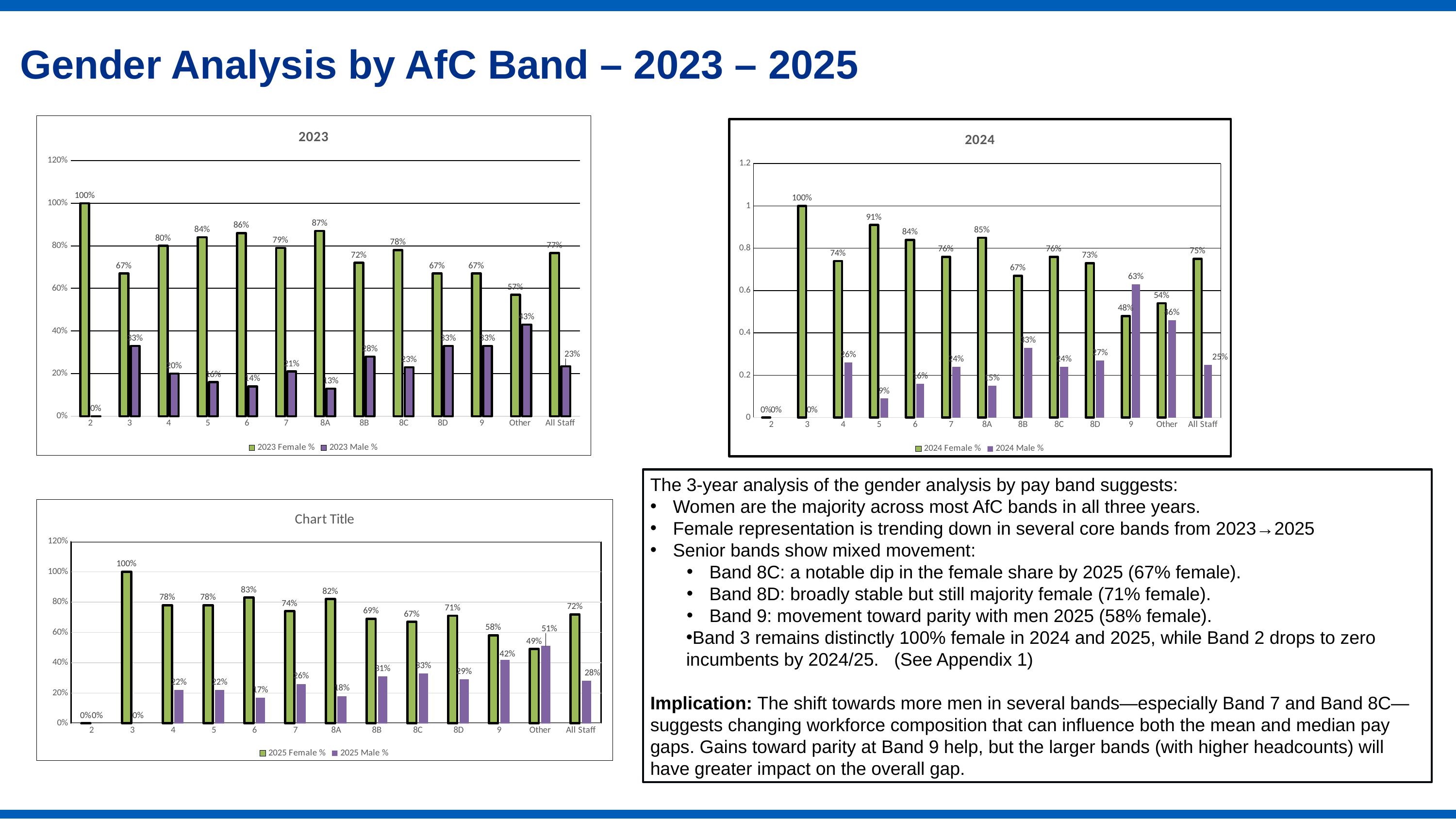

Gender Analysis by AfC Band – 2023 – 2025

[unsupported chart]

[unsupported chart]

The 3-year analysis of the gender analysis by pay band suggests:
Women are the majority across most AfC bands in all three years.
Female representation is trending down in several core bands from 2023→2025
Senior bands show mixed movement:
Band 8C: a notable dip in the female share by 2025 (67% female).
Band 8D: broadly stable but still majority female (71% female).
Band 9: movement toward parity with men 2025 (58% female).
Band 3 remains distinctly 100% female in 2024 and 2025, while Band 2 drops to zero
incumbents by 2024/25.   (See Appendix 1)

Implication: The shift towards more men in several bands—especially Band 7 and Band 8C—suggests changing workforce composition that can influence both the mean and median pay gaps. Gains toward parity at Band 9 help, but the larger bands (with higher headcounts) will have greater impact on the overall gap.

[unsupported chart]